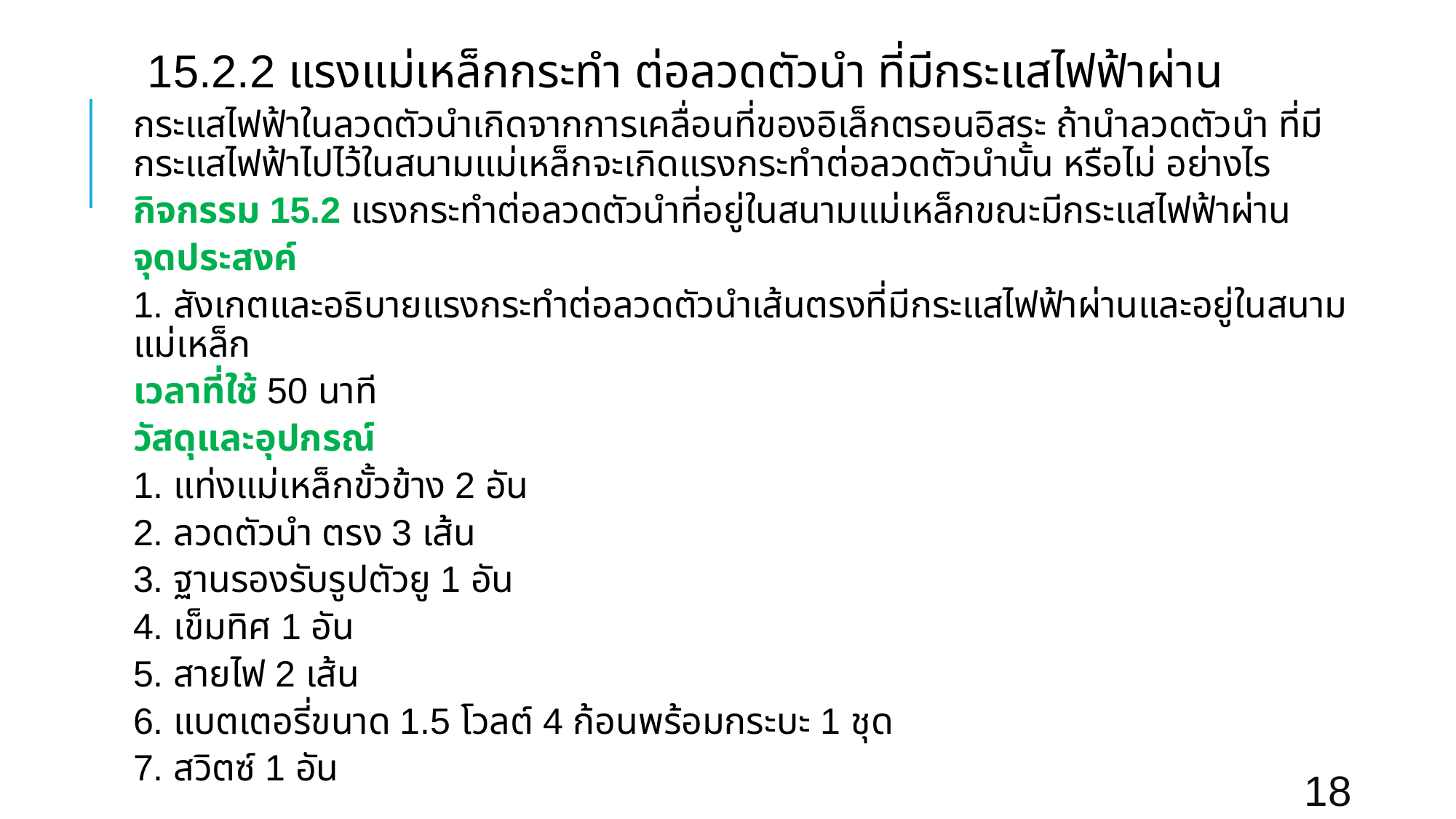

# 15.2.2 แรงแม่เหล็กกระทำ ต่อลวดตัวนำ ที่มีกระแสไฟฟ้าผ่าน
	กระแสไฟฟ้าในลวดตัวนำเกิดจากการเคลื่อนที่ของอิเล็กตรอนอิสระ ถ้านำลวดตัวนำ ที่มีกระแสไฟฟ้าไปไว้ในสนามแม่เหล็กจะเกิดแรงกระทำต่อลวดตัวนำนั้น หรือไม่ อย่างไร
กิจกรรม 15.2 แรงกระทำต่อลวดตัวนำที่อยู่ในสนามแม่เหล็กขณะมีกระแสไฟฟ้าผ่าน
จุดประสงค์
1. สังเกตและอธิบายแรงกระทำต่อลวดตัวนำเส้นตรงที่มีกระแสไฟฟ้าผ่านและอยู่ในสนามแม่เหล็ก
เวลาที่ใช้ 50 นาที
วัสดุและอุปกรณ์
1. แท่งแม่เหล็กขั้วข้าง 2 อัน
2. ลวดตัวนำ ตรง 3 เส้น
3. ฐานรองรับรูปตัวยู 1 อัน
4. เข็มทิศ 1 อัน
5. สายไฟ 2 เส้น
6. แบตเตอรี่ขนาด 1.5 โวลต์ 4 ก้อนพร้อมกระบะ 1 ชุด
7. สวิตซ์ 1 อัน
18